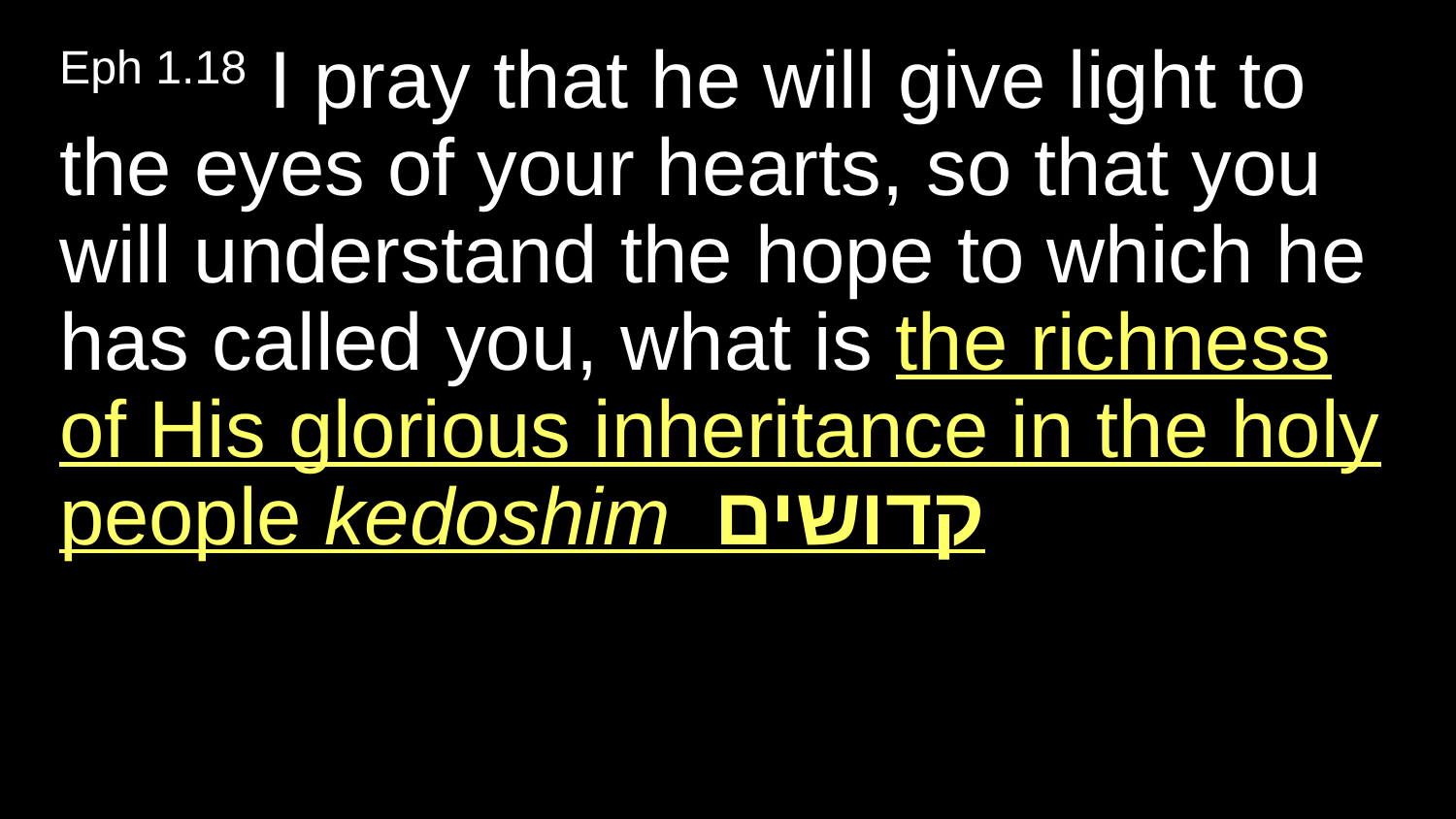

Eph 1.18 I pray that he will give light to the eyes of your hearts, so that you will understand the hope to which he has called you, what is the richness of His glorious inheritance in the holy people kedoshim  קדושים